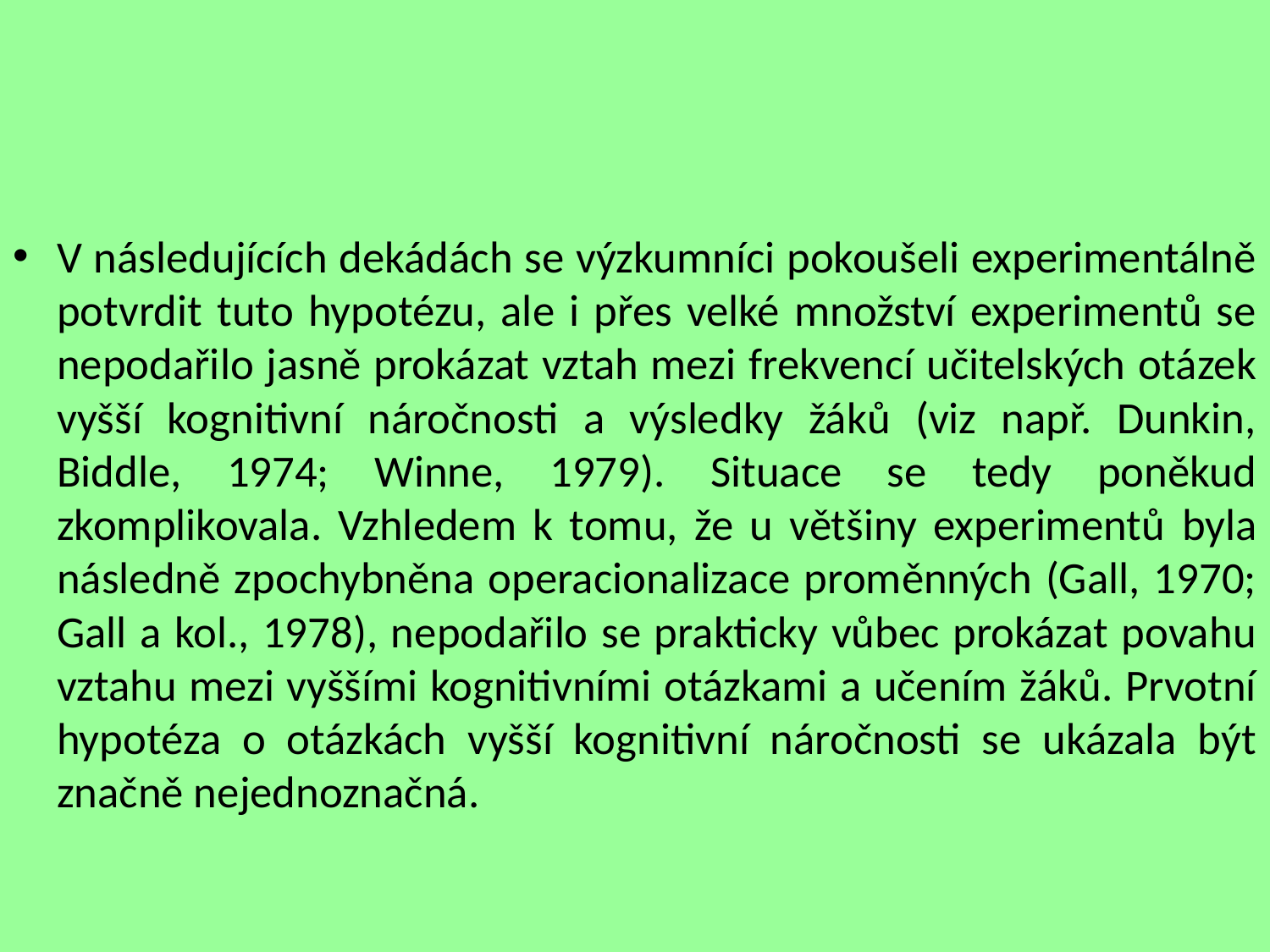

V následujících dekádách se výzkumníci pokoušeli experimentálně potvrdit tuto hypotézu, ale i přes velké množství experimentů se nepodařilo jasně prokázat vztah mezi frekvencí učitelských otázek vyšší kognitivní náročnosti a výsledky žáků (viz např. Dunkin, Biddle, 1974; Winne, 1979). Situace se tedy poněkud zkomplikovala. Vzhledem k tomu, že u většiny experimentů byla následně zpochybněna operacionalizace proměnných (Gall, 1970; Gall a kol., 1978), nepodařilo se prakticky vůbec prokázat povahu vztahu mezi vyššími kognitivními otázkami a učením žáků. Prvotní hypotéza o otázkách vyšší kognitivní náročnosti se ukázala být značně nejednoznačná.